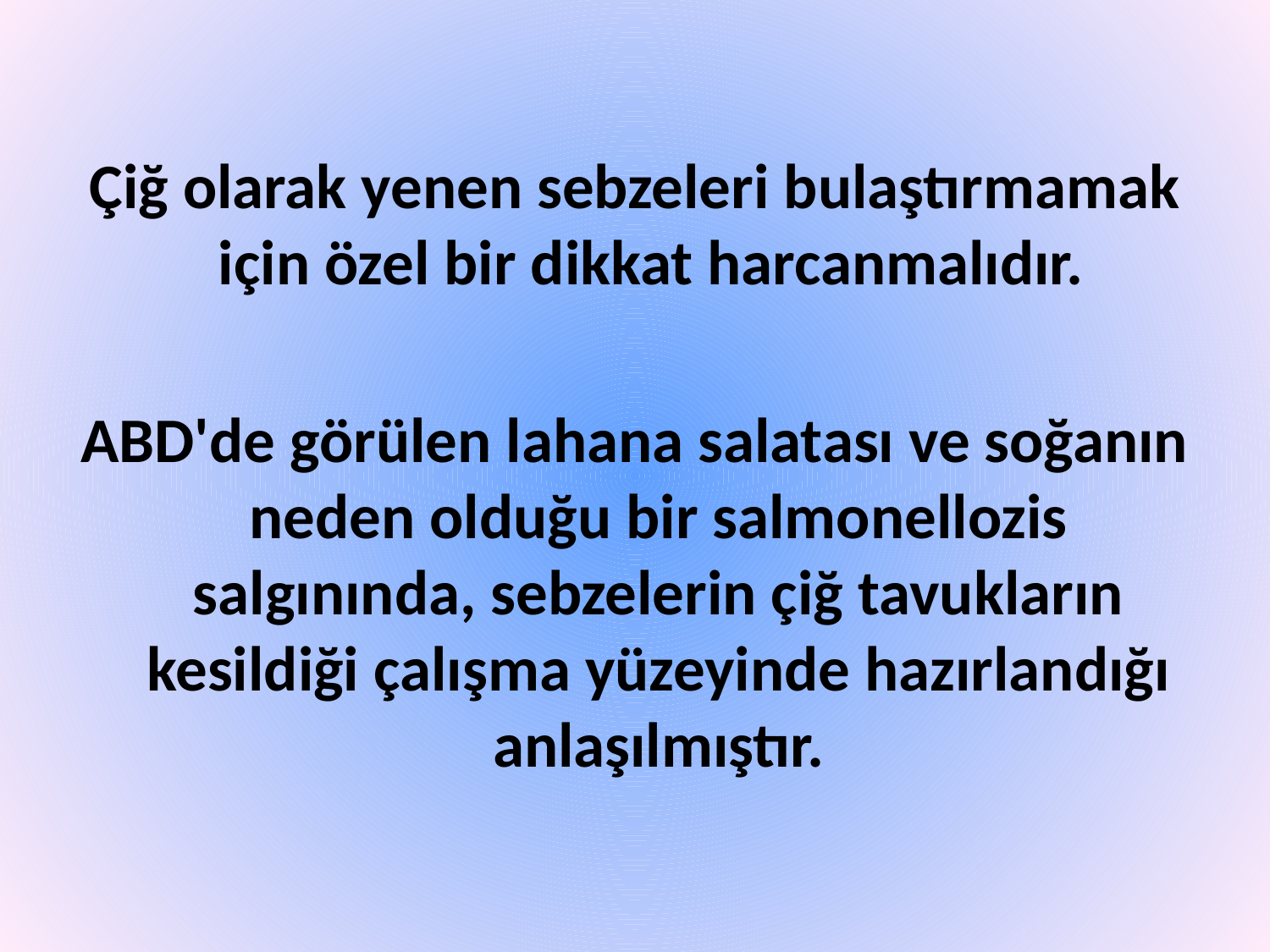

Çiğ olarak yenen sebzeleri bulaştırmamak için özel bir dikkat harcanmalıdır.

ABD'de görülen lahana salatası ve soğanın neden olduğu bir salmonellozis salgınında, sebzelerin çiğ tavukların kesildiği çalışma yüzeyinde hazırlandığı anlaşılmıştır.